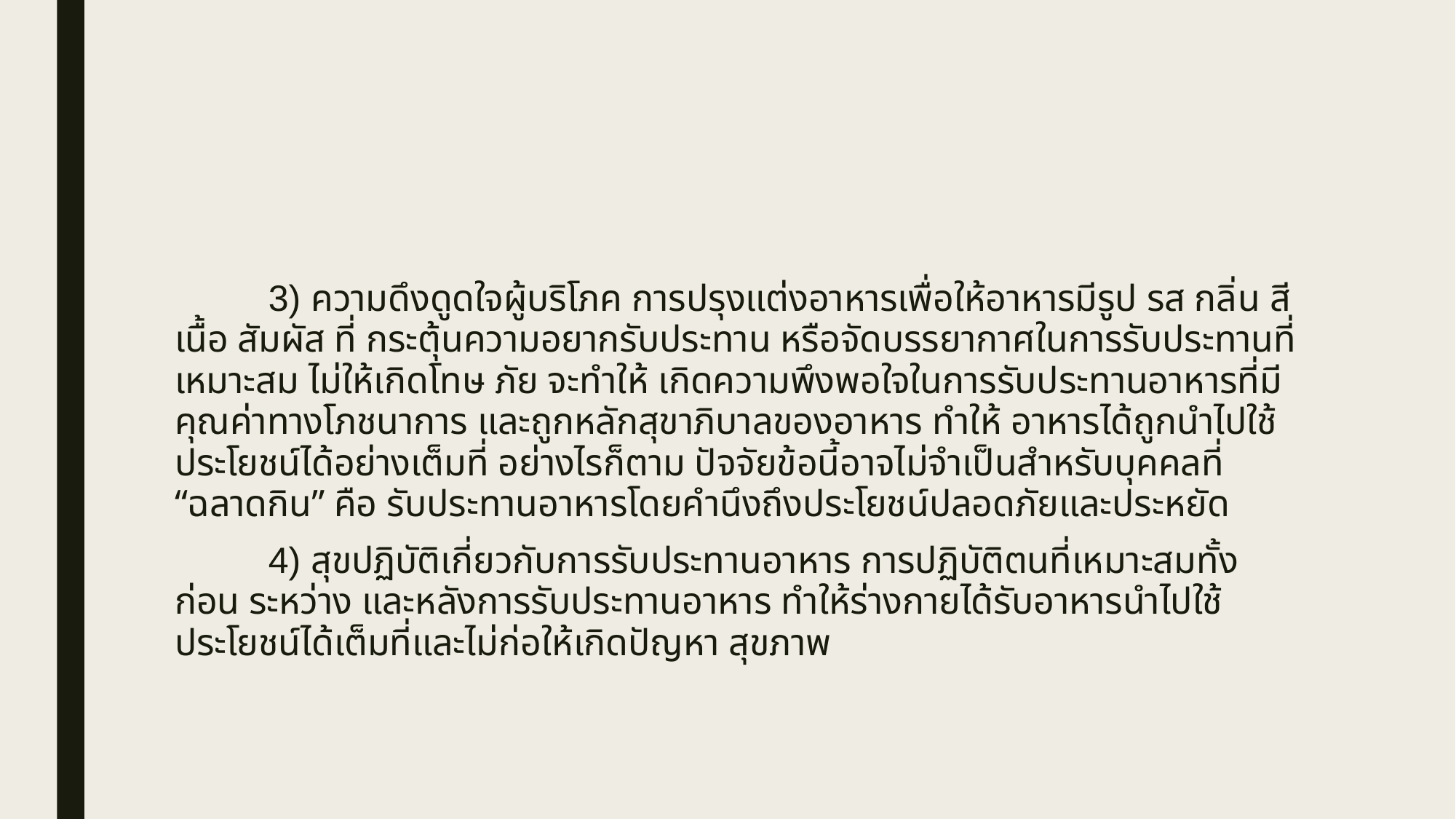

#
		3) ความดึงดูดใจผู้บริโภค การปรุงแต่งอาหารเพื่อให้อาหารมีรูป รส กลิ่น สี เนื้อ สัมผัส ที่ กระตุ้นความอยากรับประทาน หรือจัดบรรยากาศในการรับประทานที่เหมาะสม ไม่ให้เกิดโทษ ภัย จะทำให้ เกิดความพึงพอใจในการรับประทานอาหารที่มีคุณค่าทางโภชนาการ และถูกหลักสุขาภิบาลของอาหาร ทำให้ อาหารได้ถูกนําไปใช้ประโยชน์ได้อย่างเต็มที่ อย่างไรก็ตาม ปัจจัยข้อนี้อาจไม่จําเป็นสำหรับบุคคลที่ “ฉลาดกิน” คือ รับประทานอาหารโดยคำนึงถึงประโยชน์ปลอดภัยและประหยัด
		4) สุขปฏิบัติเกี่ยวกับการรับประทานอาหาร การปฏิบัติตนที่เหมาะสมทั้งก่อน ระหว่าง และหลังการรับประทานอาหาร ทำให้ร่างกายได้รับอาหารนําไปใช้ประโยชน์ได้เต็มที่และไม่ก่อให้เกิดปัญหา สุขภาพ